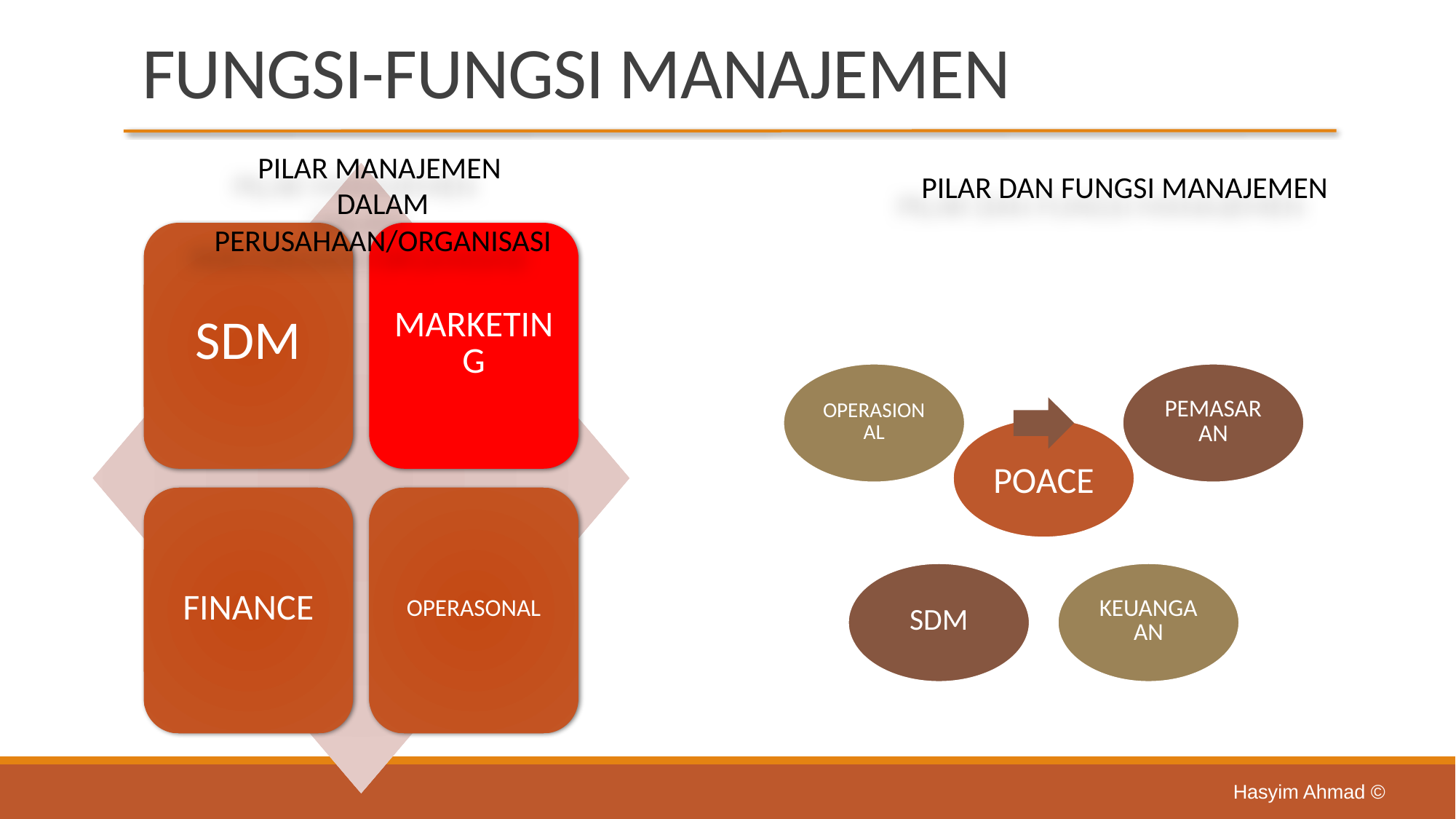

# FUNGSI-FUNGSI MANAJEMEN
PILAR MANAJEMEN
DALAM PERUSAHAAN/ORGANISASI
SDM
MARKETING
FINANCE
OPERASONAL
PILAR DAN FUNGSI MANAJEMEN
POACE
PEMASARAN
KEUANGAAN
SDM
OPERASIONAL